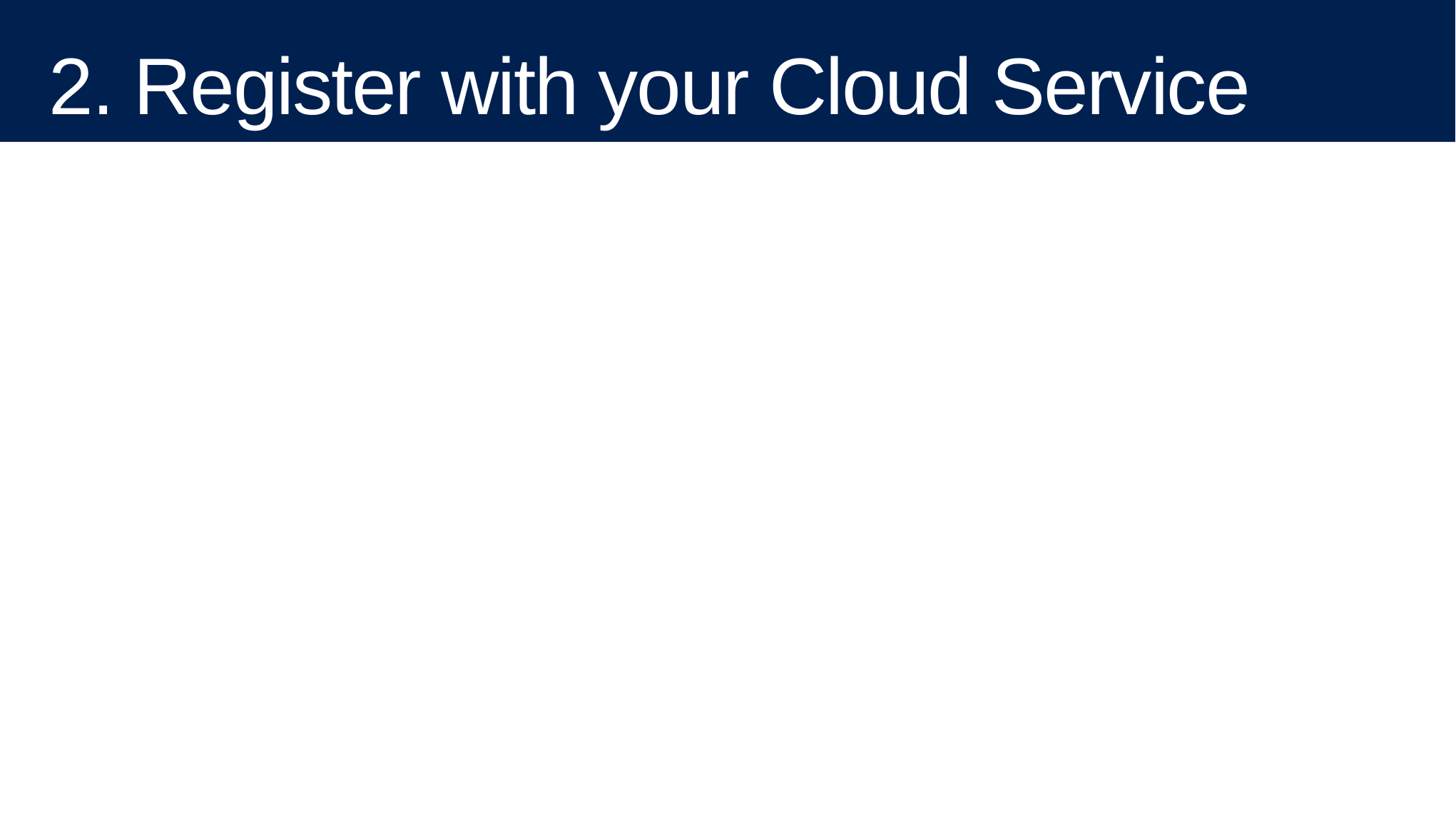

# 2. Register with your Cloud Service
String serverUrl = "http://www.contoso.com";
// Create the web request.
HttpWebRequest webRequest = (HttpWebRequest)HttpWebRequest.Create(serverUrl);
webRequest.Method = "POST";
webRequest.ContentType = "application/x-www-form-urlencoded";
byte[] channelUriInBytes = System.Text.Encoding.UTF8.GetBytes("ChannelUri=" + channel.Uri);

// Write the channel URI to the request stream.
Stream requestStream = await webRequest.GetRequestStreamAsync();
requestStream.Write(channelUriInBytes, 0, channelUriInBytes.Length);
try
{
    // Get the response from the server.
    WebResponse response = await webRequest.GetResponseAsync();
    StreamReader requestReader = new StreamReader(response.GetResponseStream());
    String webResponse = requestReader.ReadToEnd();
}
catch (Exception ex)
{
    // Could not send channel URI to server.
}